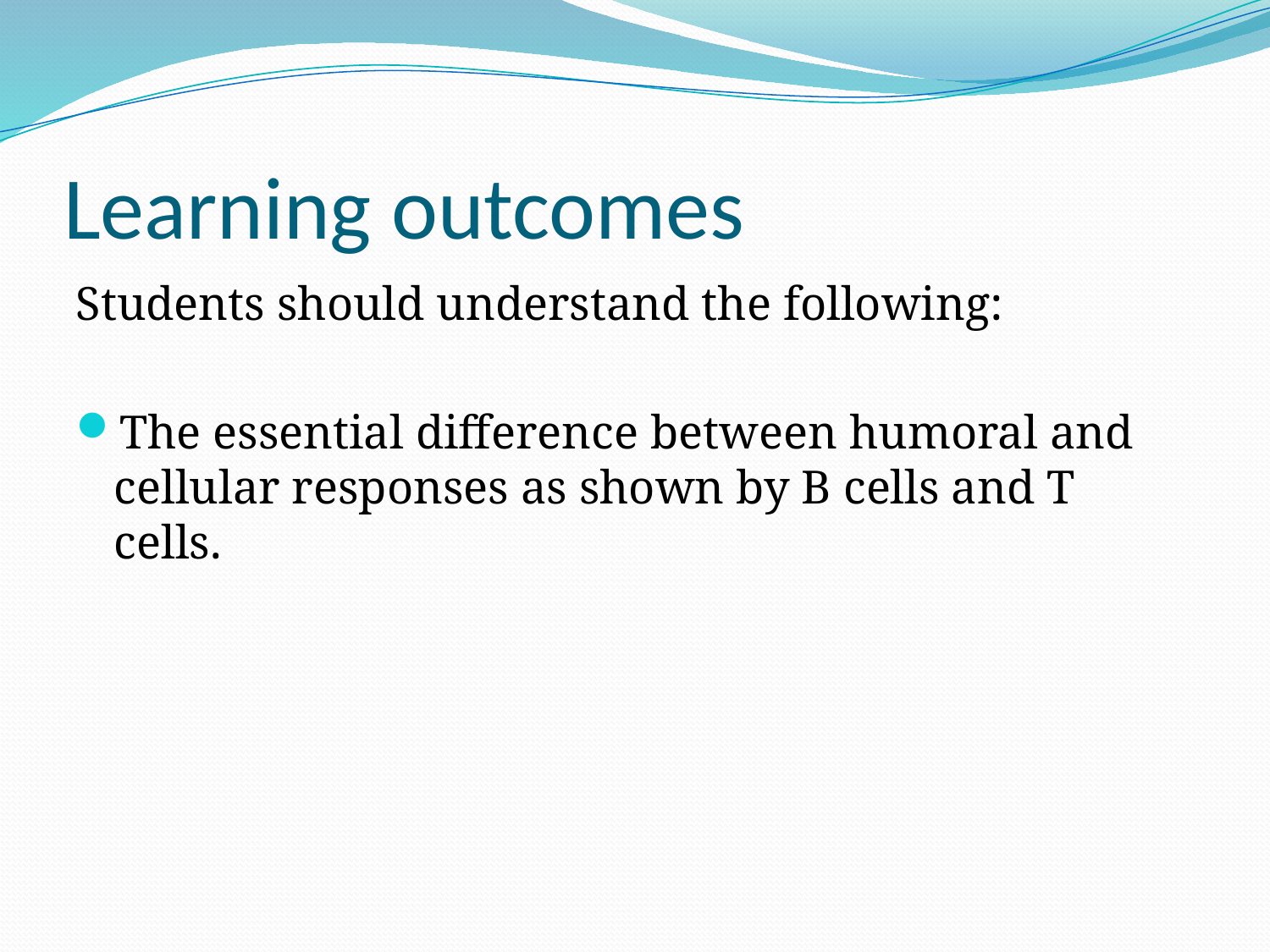

# Learning outcomes
Students should understand the following:

The essential difference between humoral and cellular responses as shown by B cells and T cells.